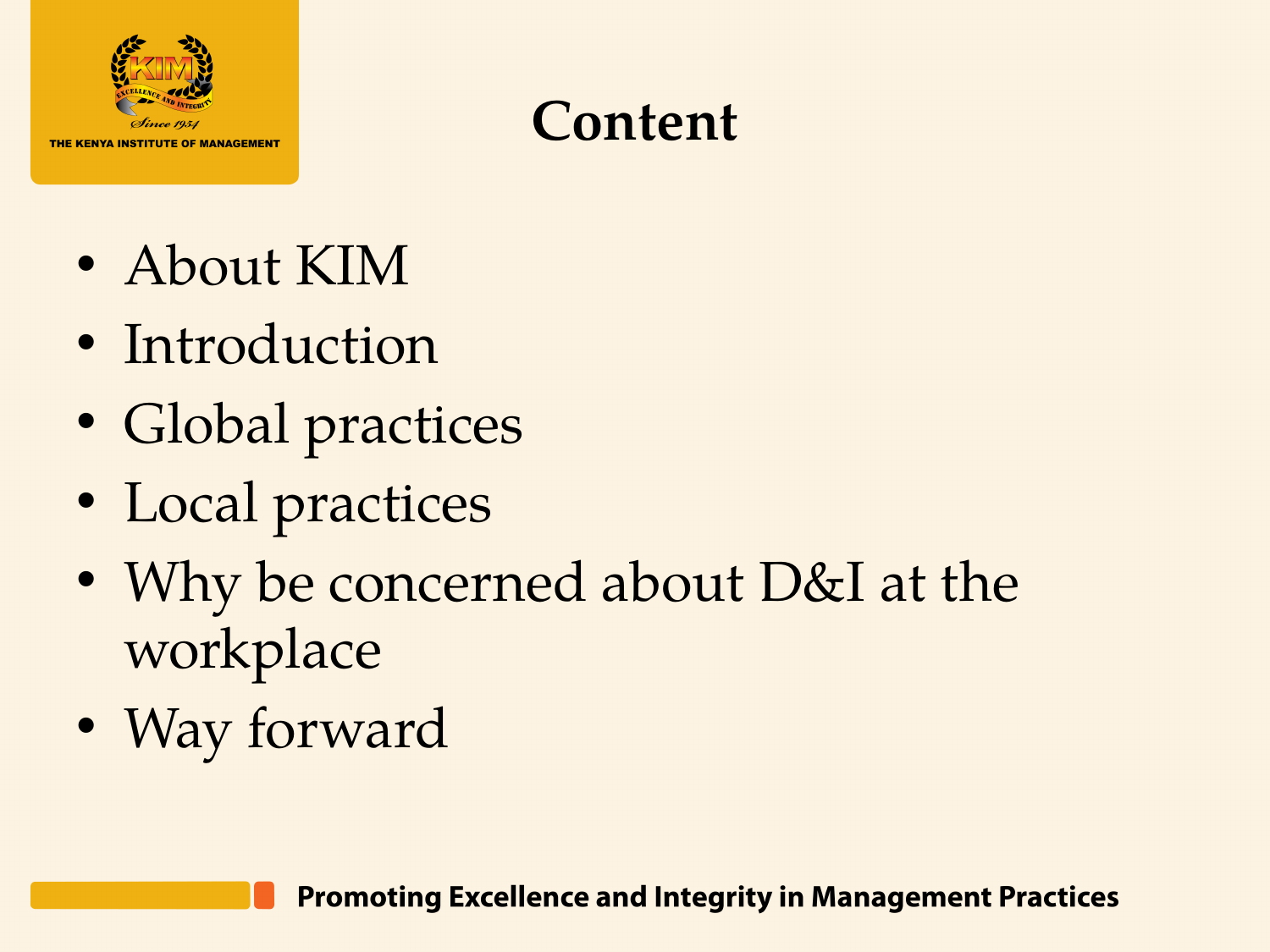

# Content
About KIM
Introduction
Global practices
Local practices
Why be concerned about D&I at the workplace
Way forward